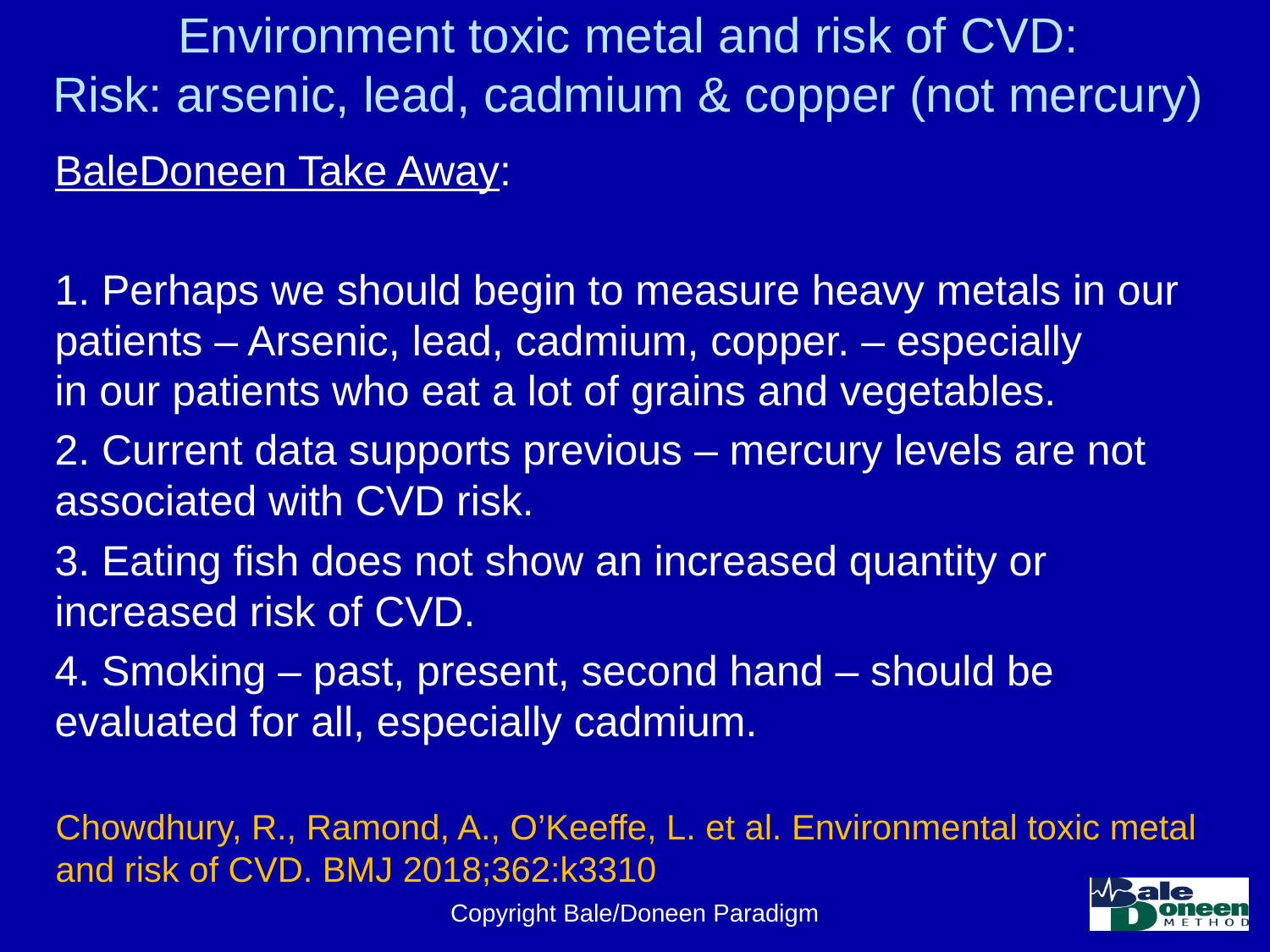

# Environment toxic metal and risk of CVD: Risk: arsenic, lead, cadmium & copper (not mercury)
BaleDoneen Take Away:

1. Perhaps we should begin to measure heavy metals in our 	patients – Arsenic, lead, cadmium, copper. – especially 	in our patients who eat a lot of grains and vegetables.
2. Current data supports previous – mercury levels are not 	associated with CVD risk.
3. Eating fish does not show an increased quantity or 	increased risk of CVD.
4. Smoking – past, present, second hand – should be 	evaluated for all, especially cadmium.

Chowdhury, R., Ramond, A., O’Keeffe, L. et al. Environmental toxic metal and risk of CVD. BMJ 2018;362:k3310
Copyright Bale/Doneen Paradigm